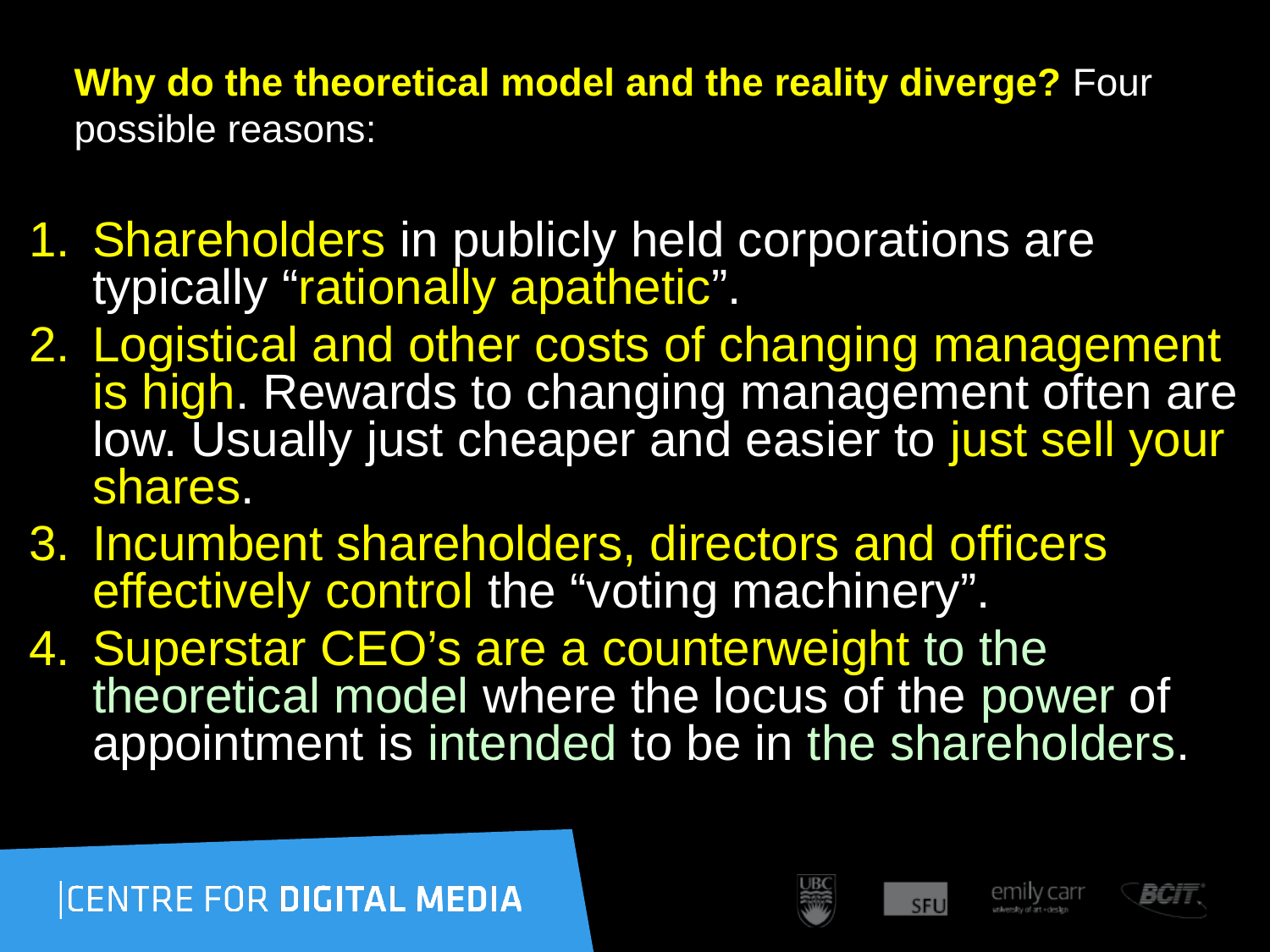

# Why do the theoretical model and the reality diverge? Four possible reasons:
Shareholders in publicly held corporations are typically “rationally apathetic”.
Logistical and other costs of changing management is high. Rewards to changing management often are low. Usually just cheaper and easier to just sell your shares.
Incumbent shareholders, directors and officers effectively control the “voting machinery”.
Superstar CEO’s are a counterweight to the theoretical model where the locus of the power of appointment is intended to be in the shareholders.